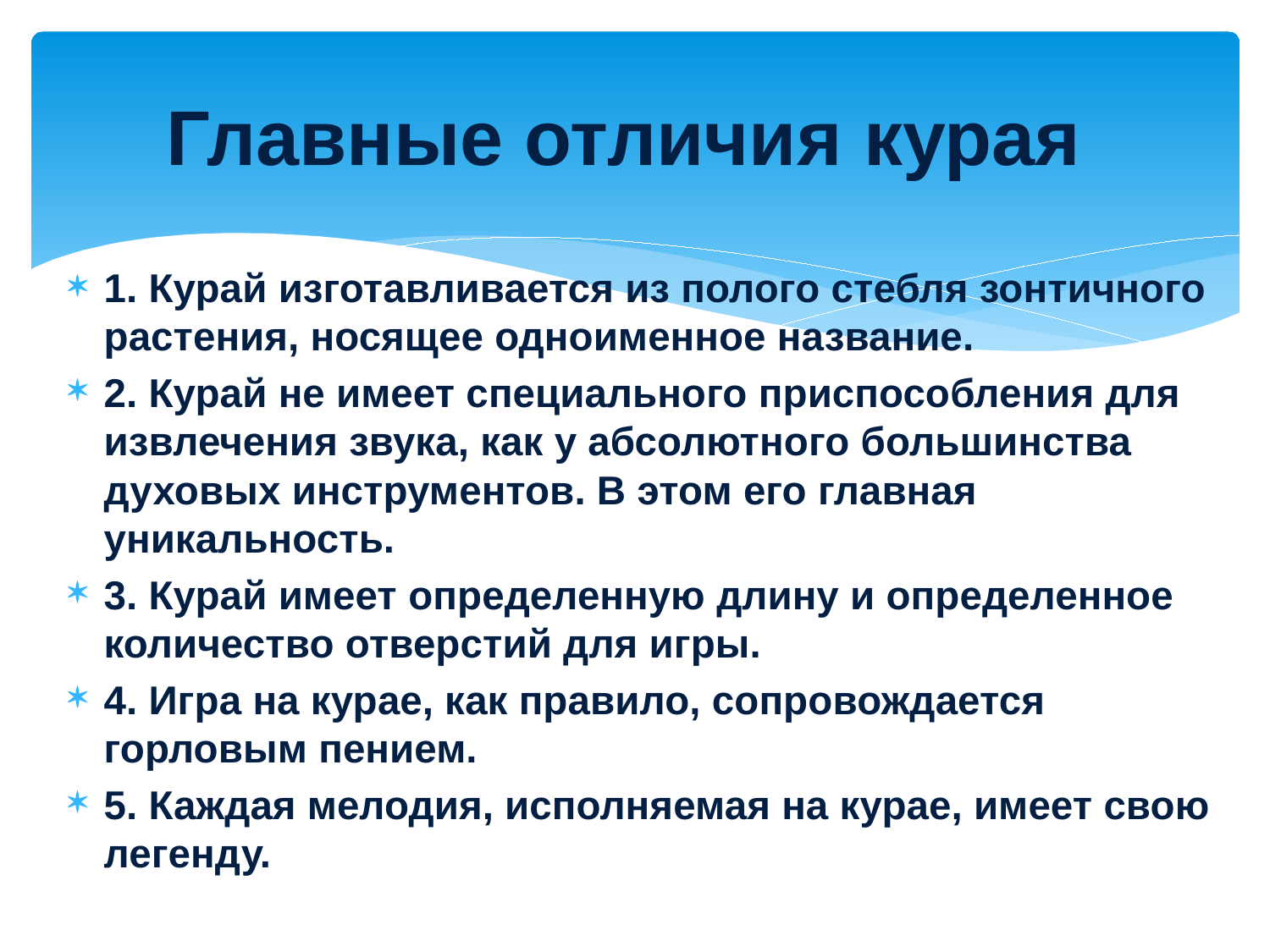

# Главные отличия курая
1. Курай изготавливается из полого стебля зонтичного растения, носящее одноименное название.
2. Курай не имеет специального приспособления для извлечения звука, как у абсолютного большинства духовых инструментов. В этом его главная уникальность.
3. Курай имеет определенную длину и определенное количество отверстий для игры.
4. Игра на курае, как правило, сопровождается горловым пением.
5. Каждая мелодия, исполняемая на курае, имеет свою легенду.